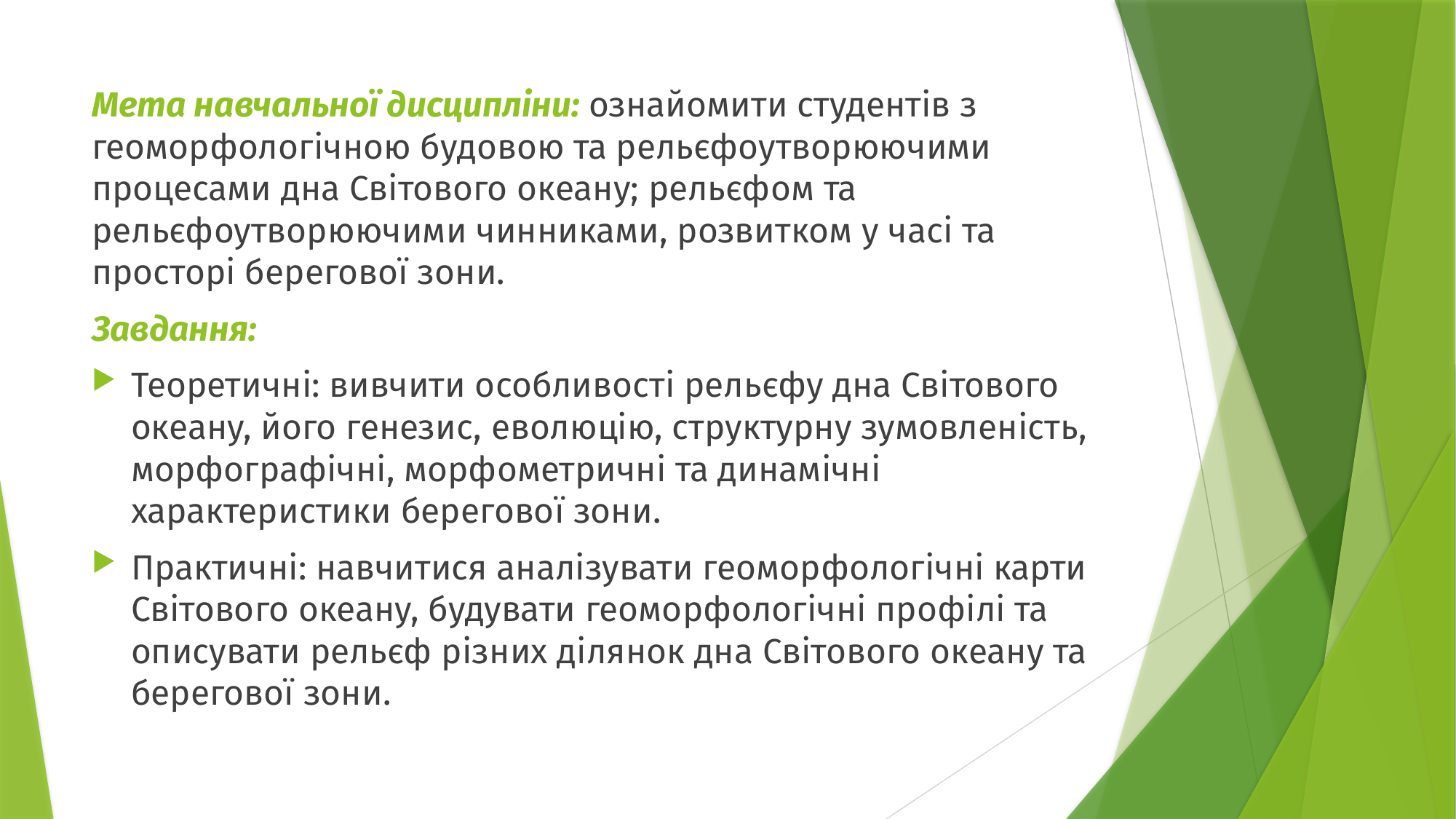

Мета навчальної дисципліни: ознайомити студентів з геоморфологічною будовою та рельєфоутворюючими процесами дна Світового океану; рельєфом та рельєфоутворюючими чинниками, розвитком у часі та просторі берегової зони.
Завдання:
Теоретичні: вивчити особливості рельєфу дна Світового океану, його генезис, еволюцію, структурну зумовленість, морфографічні, морфометричні та динамічні характеристики берегової зони.
Практичні: навчитися аналізувати геоморфологічні карти Світового океану, будувати геоморфологічні профілі та описувати рельєф різних ділянок дна Світового океану та берегової зони.